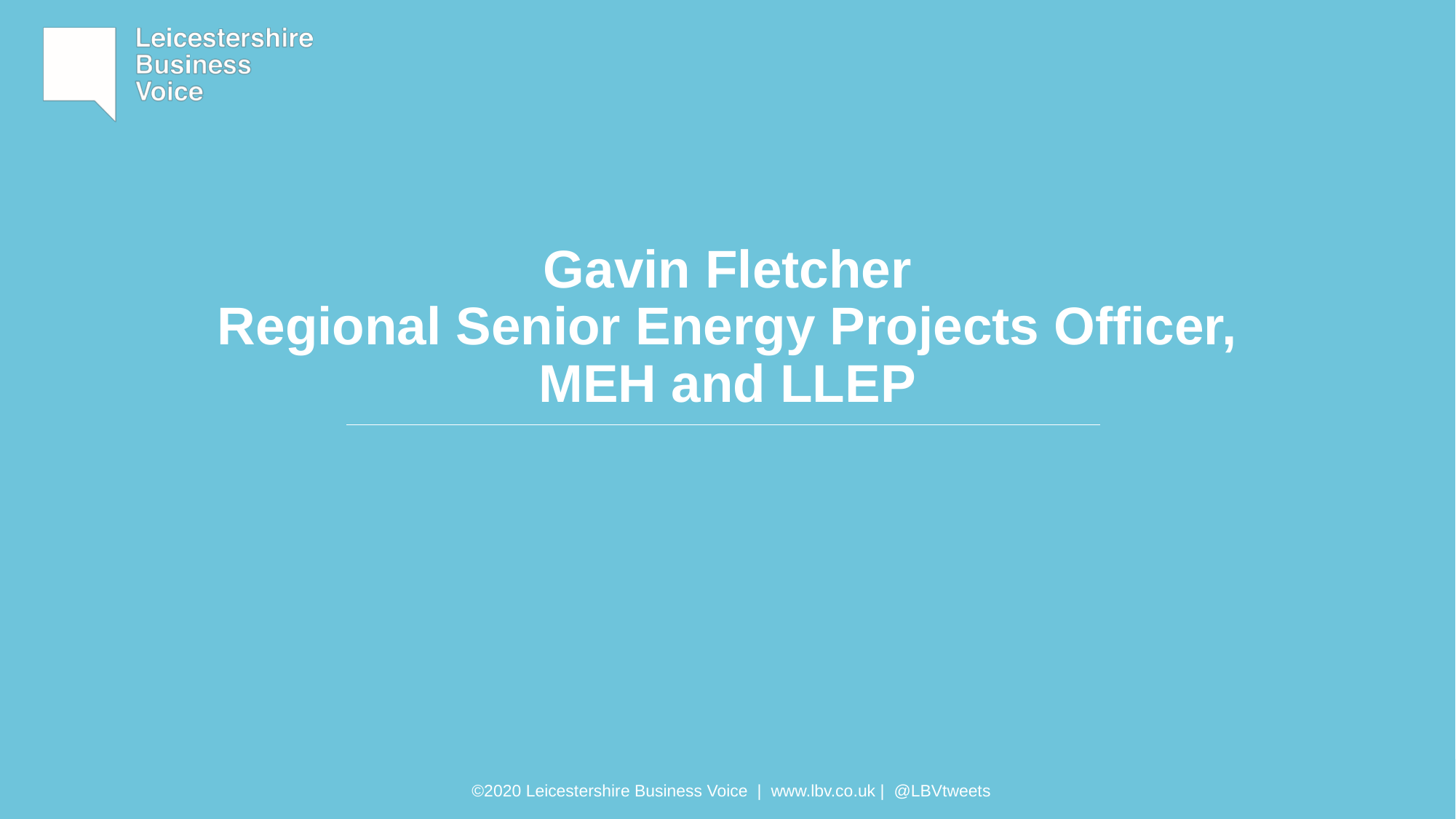

# Gavin Fletcher Regional Senior Energy Projects Officer, MEH and LLEP

©2020 Leicestershire Business Voice  |  www.lbv.co.uk |  @LBVtweets